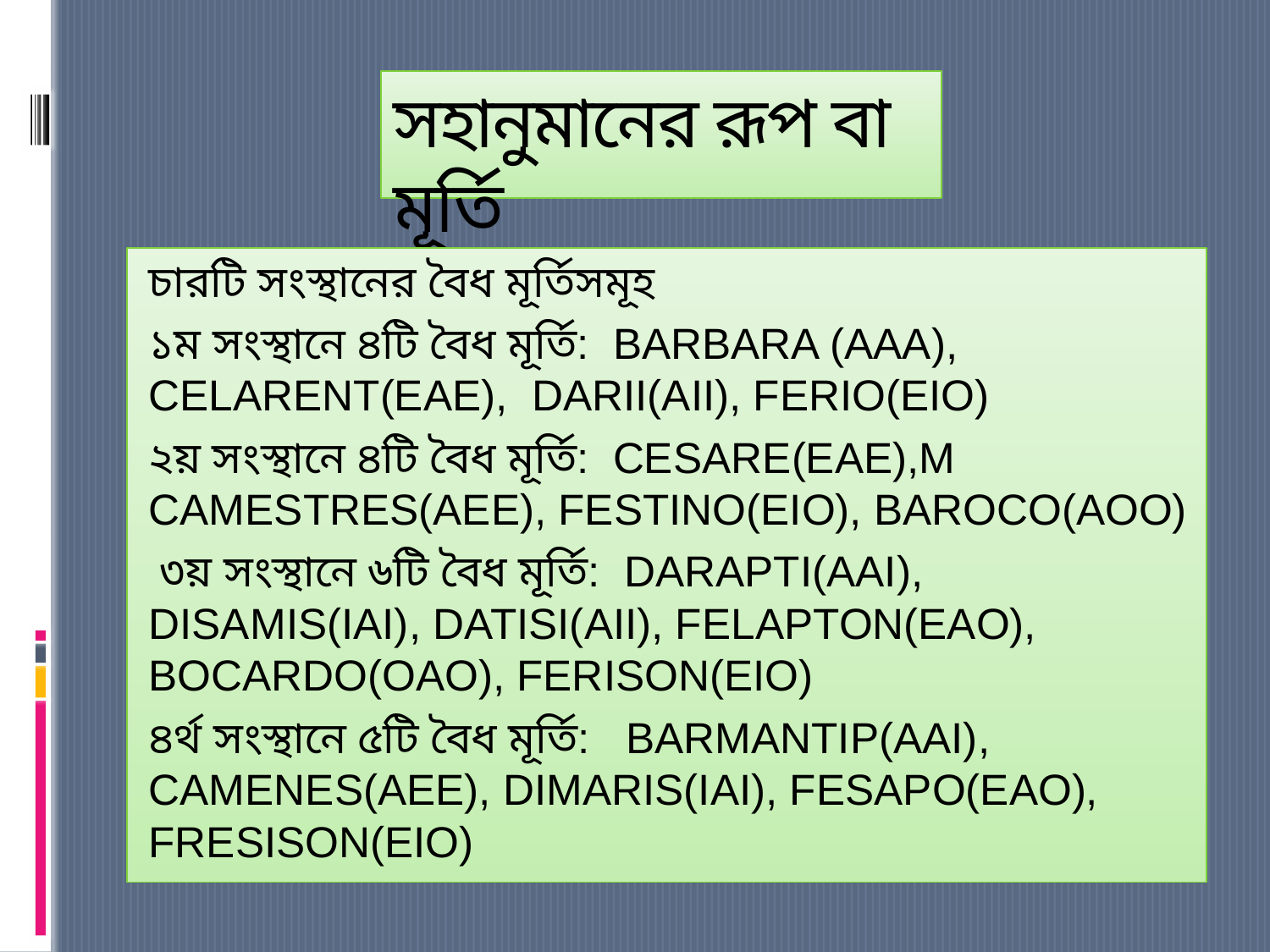

# সহানুমানের রূপ বা মূর্তি
চারটি সংস্থানের বৈধ মূর্তিসমূহ
১ম সংস্থানে ৪টি বৈধ মূর্তি:  BARBARA (AAA), CELARENT(EAE),  DARII(AII), FERIO(EIO)
২য় সংস্থানে ৪টি বৈধ মূর্তি:  CESARE(EAE),M CAMESTRES(AEE), FESTINO(EIO), BAROCO(AOO)
 ৩য় সংস্থানে ৬টি বৈধ মূর্তি:  DARAPTI(AAI), DISAMIS(IAI), DATISI(AII), FELAPTON(EAO), BOCARDO(OAO), FERISON(EIO)
৪র্থ সংস্থানে ৫টি বৈধ মূর্তি:   BARMANTIP(AAI), CAMENES(AEE), DIMARIS(IAI), FESAPO(EAO), FRESISON(EIO)